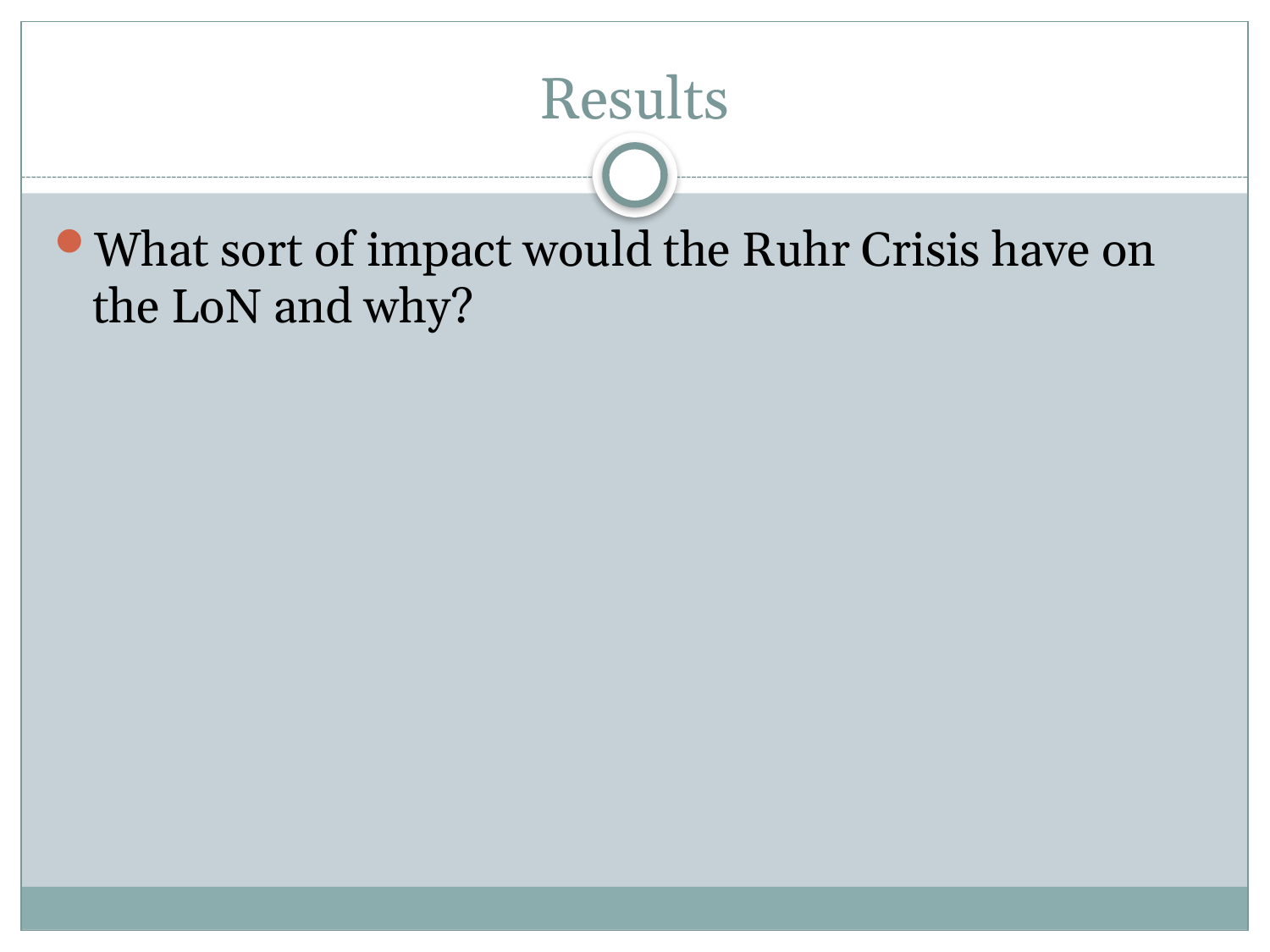

# Results
What sort of impact would the Ruhr Crisis have on the LoN and why?